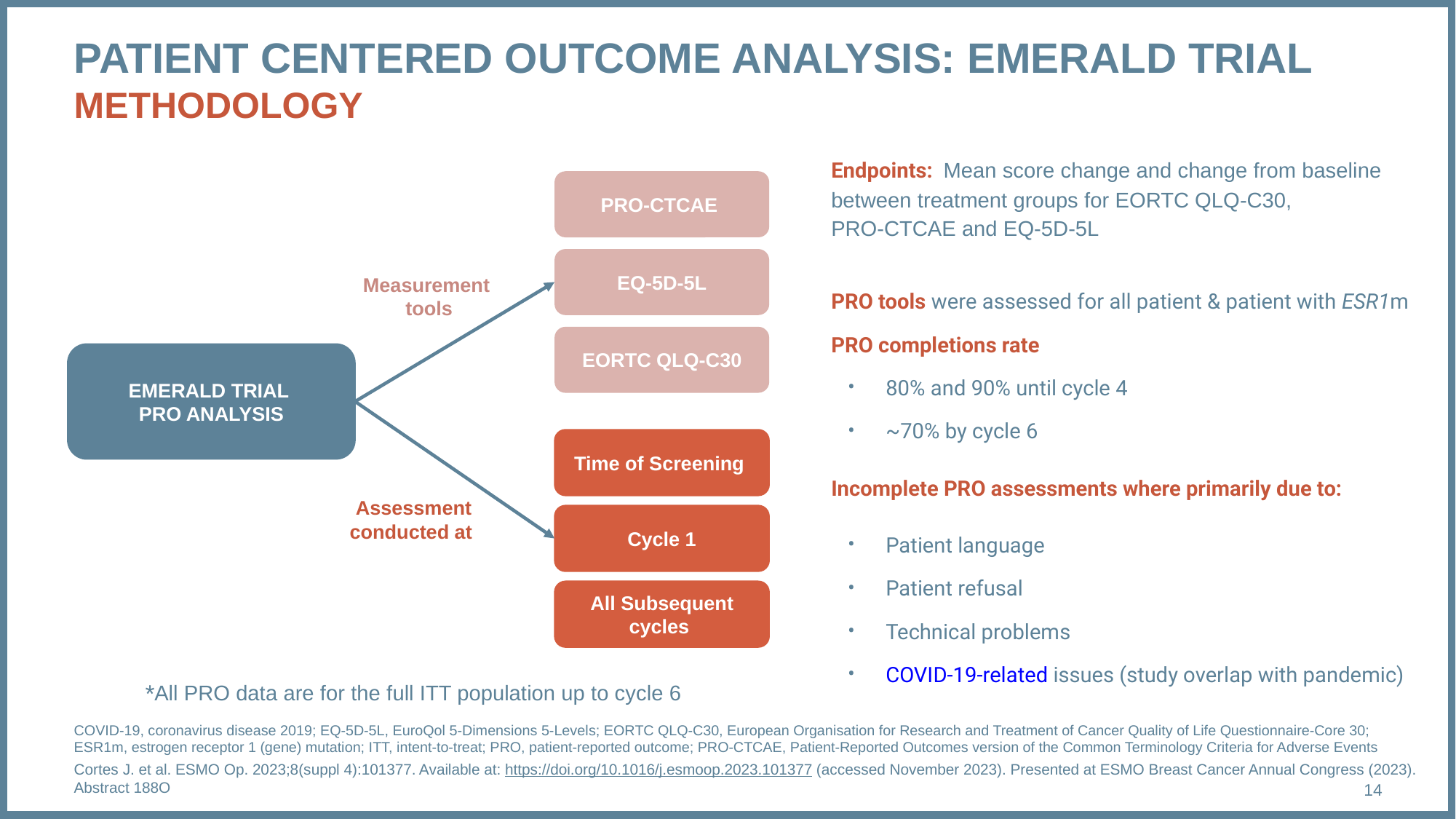

# PATIENT CENTERED OUTCOME ANALYSIS: EMERALD TRIAL
METHODOLOGY
Endpoints:  Mean score change and change from baseline between treatment groups for EORTC QLQ-C30, PRO‑CTCAE and EQ-5D-5L

PRO tools were assessed for all patient & patient with ESR1m
PRO completions rate
80% and 90% until cycle 4
~70% by cycle 6
Incomplete PRO assessments where primarily due to:
Patient language
Patient refusal
Technical problems
COVID-19-related issues (study overlap with pandemic)

PRO-CTCAE
EQ-5D-5L
Measurement
tools
EORTC QLQ-C30
EMERALD TRIAL
PRO ANALYSIS
Time of Screening
Assessment conducted at
Cycle 1
All Subsequent cycles
*All PRO data are for the full ITT population up to cycle 6
COVID-19, coronavirus disease 2019; EQ-5D-5L, EuroQol 5-Dimensions 5-Levels; EORTC QLQ-C30, European Organisation for Research and Treatment of Cancer Quality of Life Questionnaire-Core 30; ESR1m, estrogen receptor 1 (gene) mutation; ITT, intent-to-treat; PRO, patient-reported outcome; PRO-CTCAE, Patient-Reported Outcomes version of the Common Terminology Criteria for Adverse Events
Cortes J. et al. ESMO Op. 2023;8(suppl 4):101377. Available at: https://doi.org/10.1016/j.esmoop.2023.101377 (accessed November 2023). Presented at ESMO Breast Cancer Annual Congress (2023). Abstract 188O
14